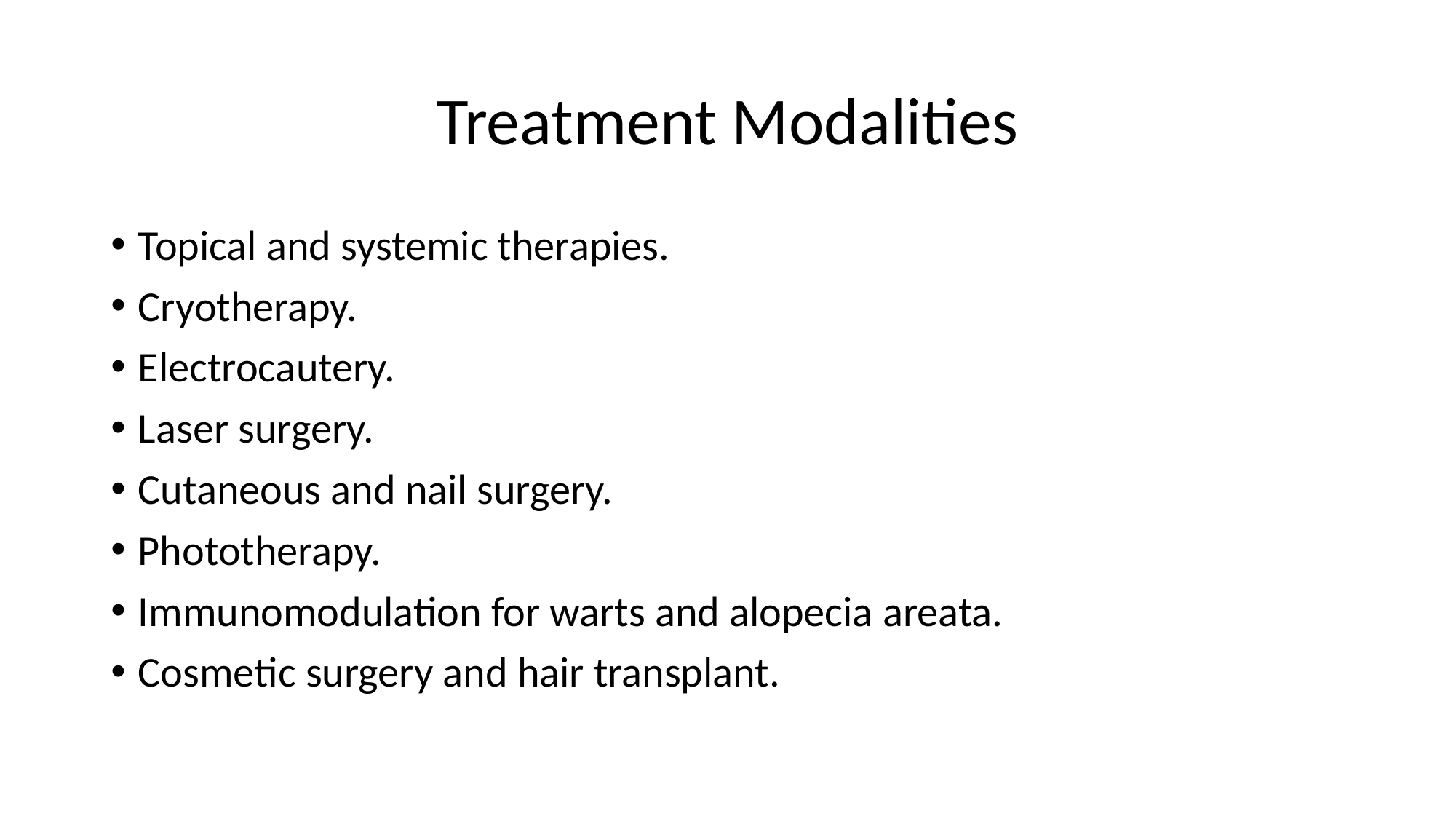

# Treatment Modalities
Topical and systemic therapies.
Cryotherapy.
Electrocautery.
Laser surgery.
Cutaneous and nail surgery.
Phototherapy.
Immunomodulation for warts and alopecia areata.
Cosmetic surgery and hair transplant.